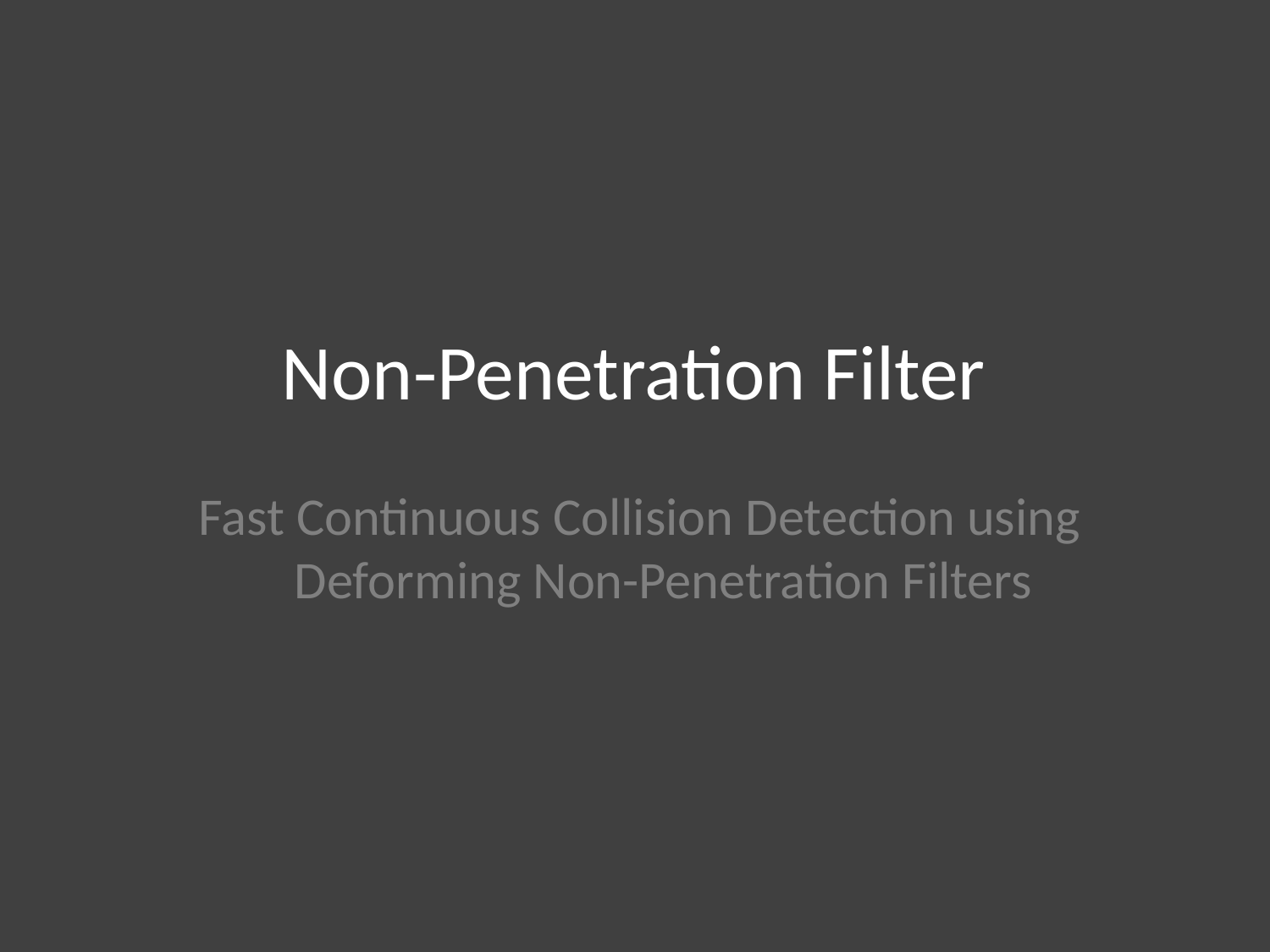

Non-Penetration Filter
Fast Continuous Collision Detection using Deforming Non-Penetration Filters